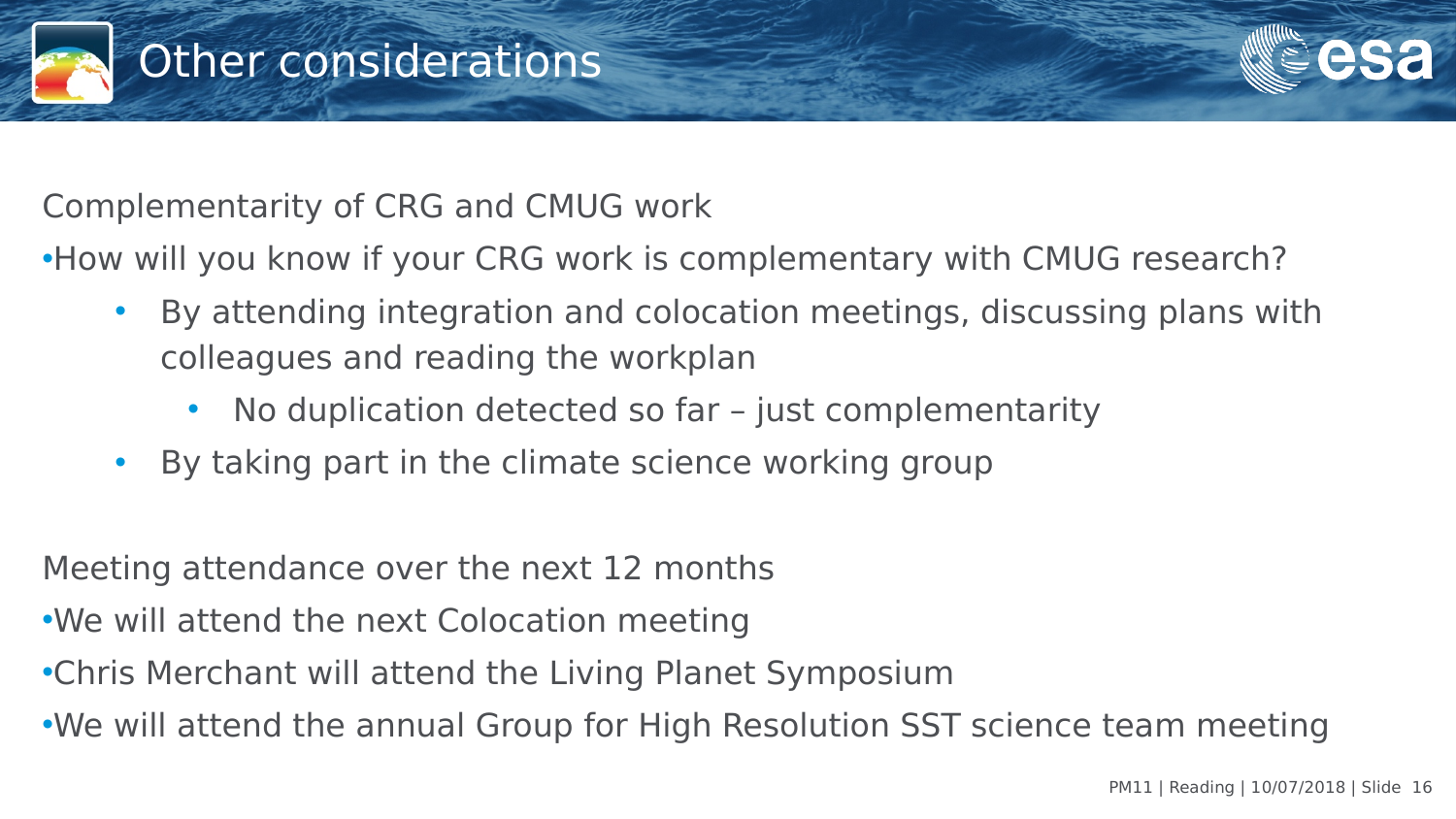

# Other considerations

Complementarity of CRG and CMUG work
How will you know if your CRG work is complementary with CMUG research?
By attending integration and colocation meetings, discussing plans with colleagues and reading the workplan
No duplication detected so far – just complementarity
By taking part in the climate science working group

Meeting attendance over the next 12 months
We will attend the next Colocation meeting
Chris Merchant will attend the Living Planet Symposium
We will attend the annual Group for High Resolution SST science team meeting